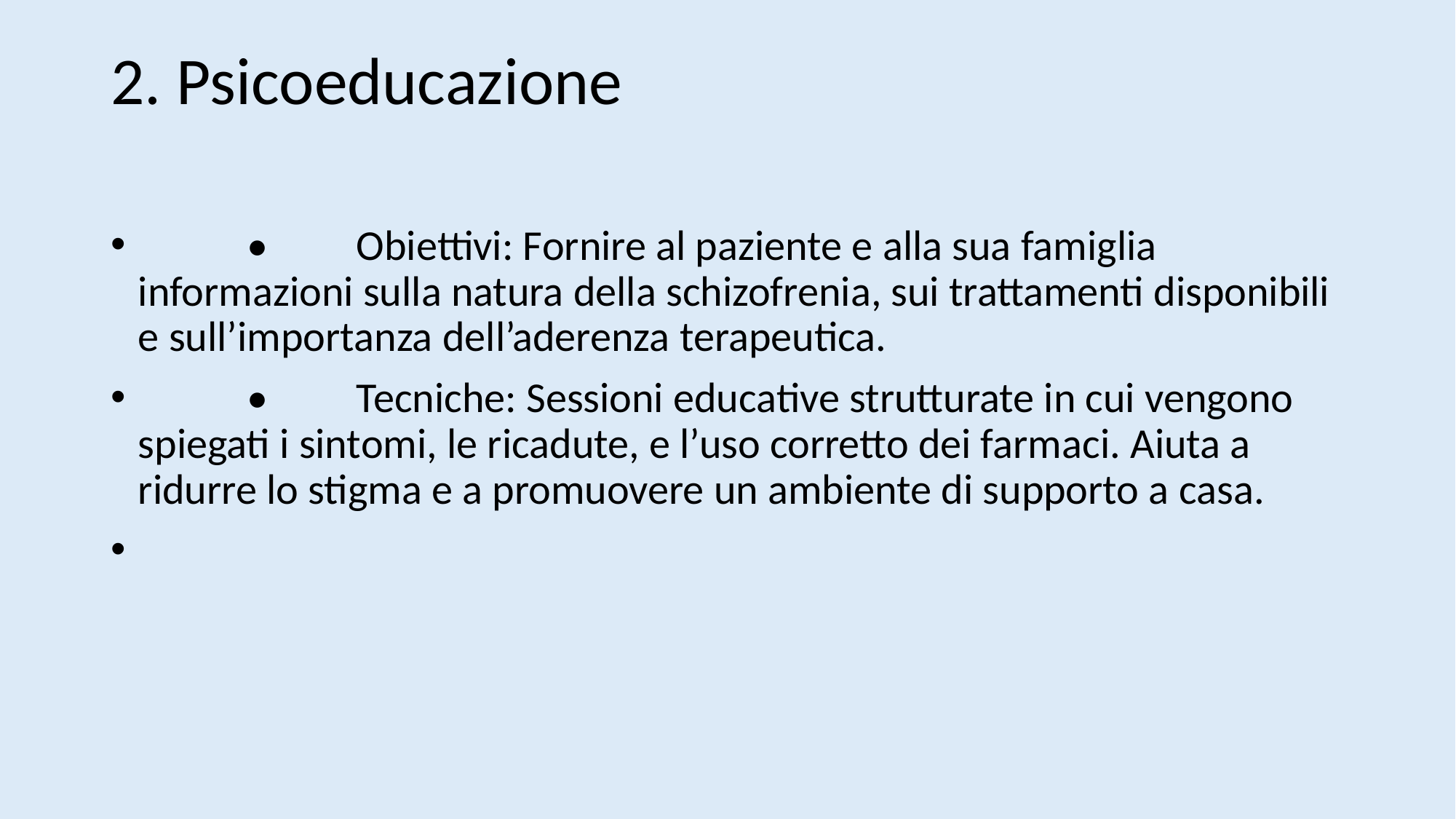

# 2. Psicoeducazione
	•	Obiettivi: Fornire al paziente e alla sua famiglia informazioni sulla natura della schizofrenia, sui trattamenti disponibili e sull’importanza dell’aderenza terapeutica.
	•	Tecniche: Sessioni educative strutturate in cui vengono spiegati i sintomi, le ricadute, e l’uso corretto dei farmaci. Aiuta a ridurre lo stigma e a promuovere un ambiente di supporto a casa.